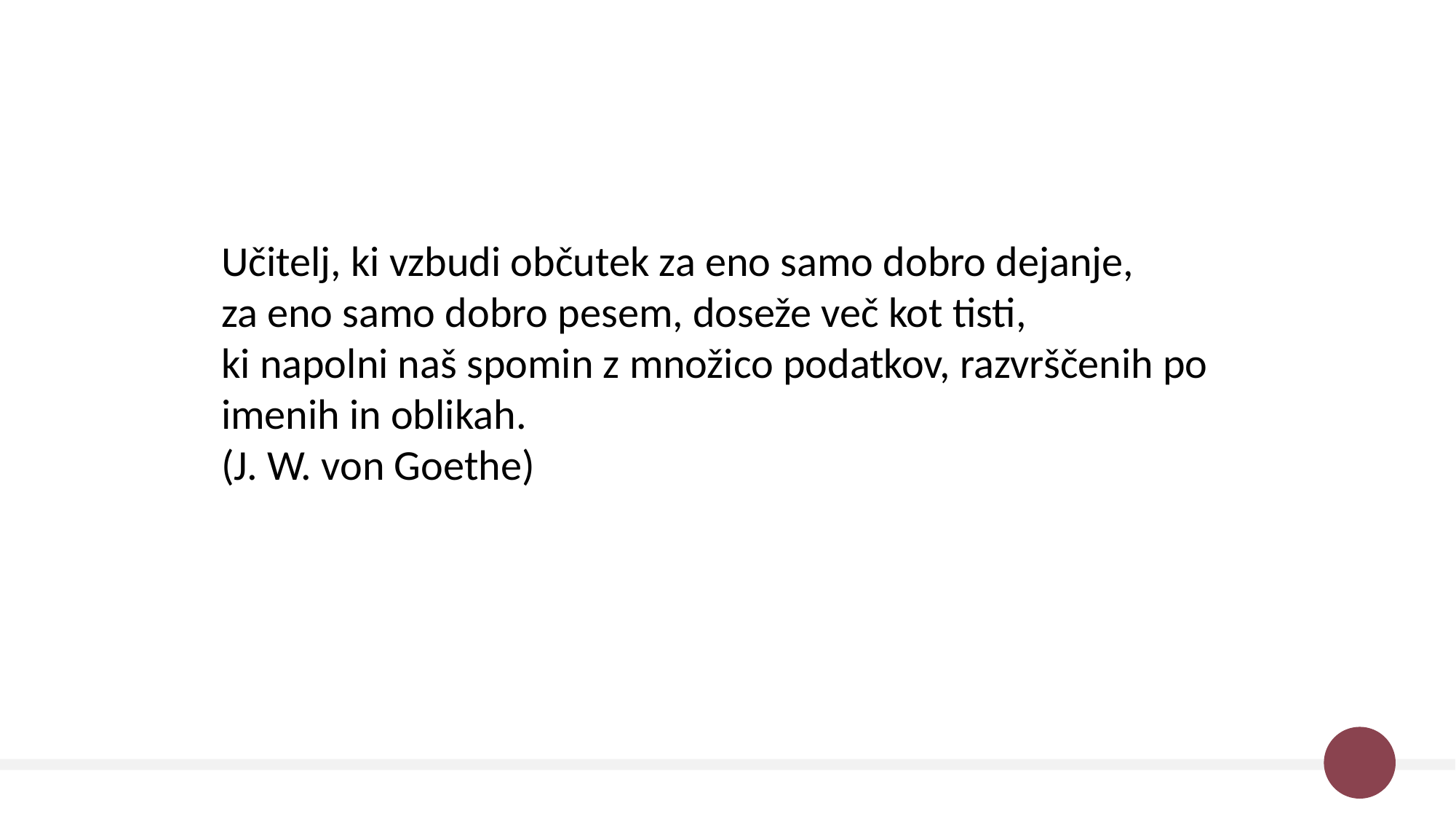

Učitelj, ki vzbudi občutek za eno samo dobro dejanje,
za eno samo dobro pesem, doseže več kot tisti,
ki napolni naš spomin z množico podatkov, razvrščenih po imenih in oblikah.
(J. W. von Goethe)